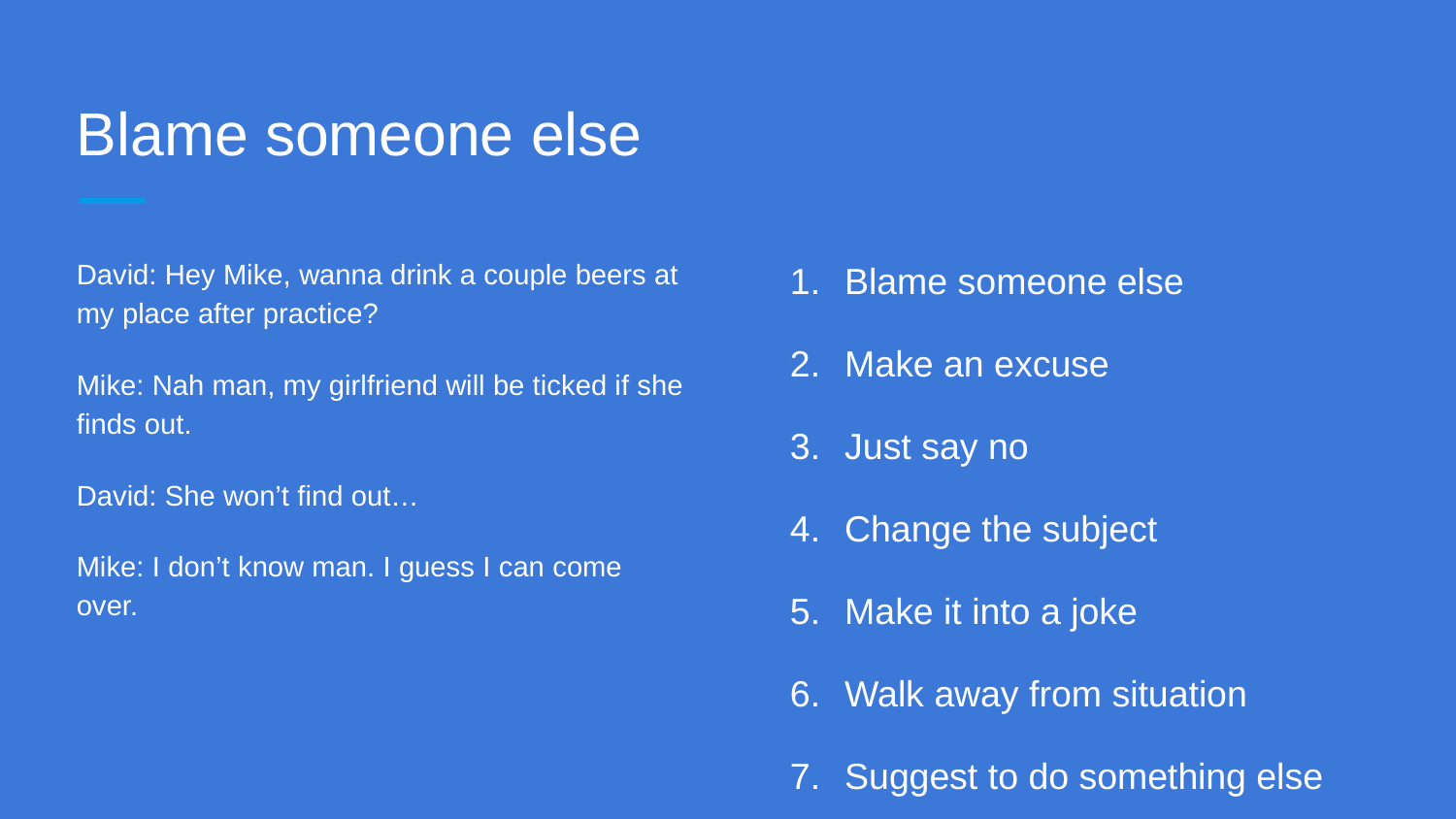

# Blame someone else
David: Hey Mike, wanna drink a couple beers at my place after practice?
Mike: Nah man, my girlfriend will be ticked if she finds out.
David: She won’t find out…
Mike: I don’t know man. I guess I can come over.
Blame someone else
Make an excuse
Just say no
Change the subject
Make it into a joke
Walk away from situation
Suggest to do something else